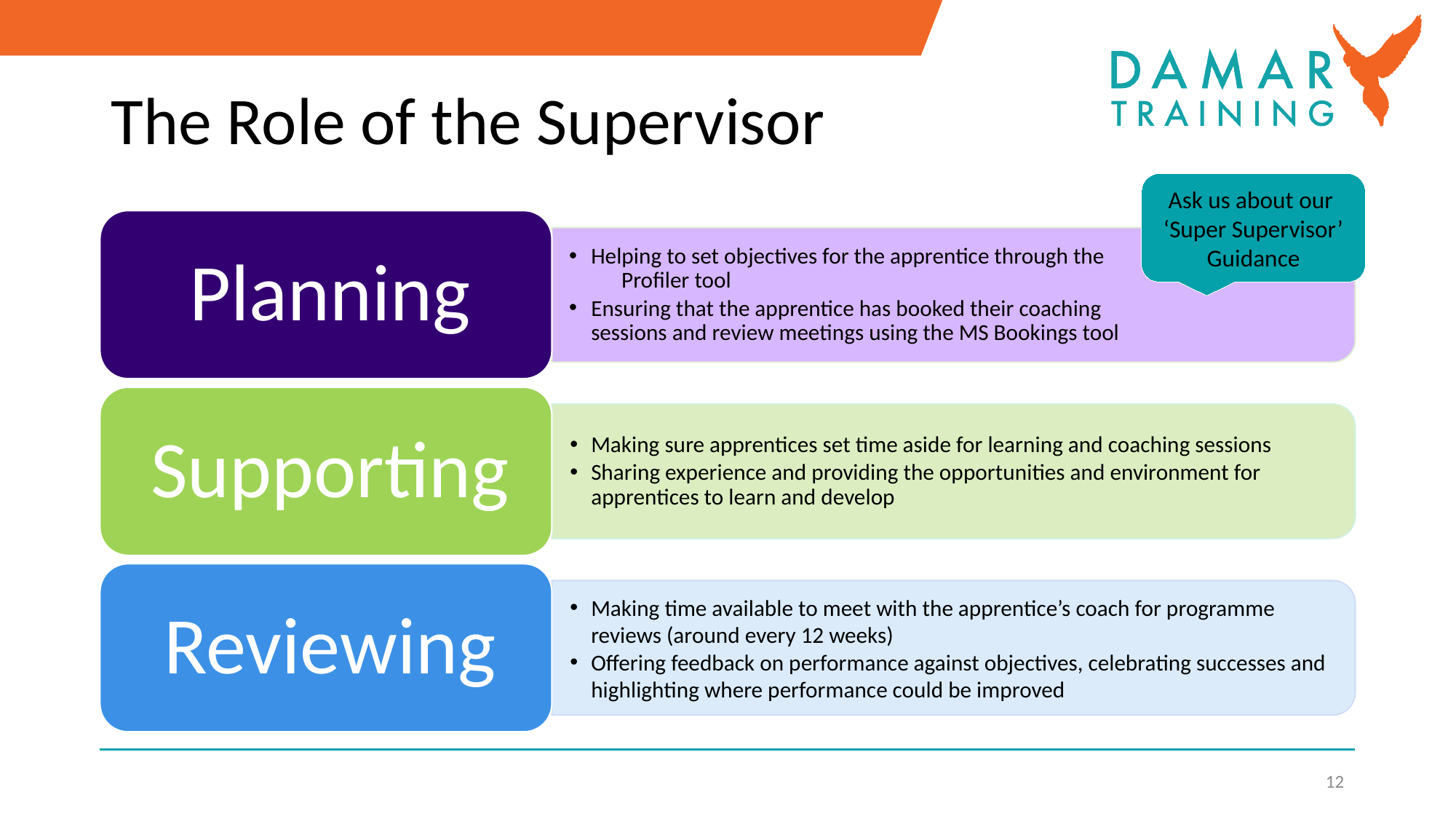

# The Role of the Supervisor
Ask us about our  ‘Super Supervisor’ Guidance
Helping to set objectives for the apprentice through the                                                     Profiler tool
Ensuring that the apprentice has booked their coaching                                            sessions and review meetings using the MS Bookings tool
Planning
Making sure apprentices set time aside for learning and coaching sessions
Sharing experience and providing the opportunities and environment for apprentices to learn and develop
Supporting
Making time available to meet with the apprentice’s coach for programme reviews (around every 12 weeks)
Offering feedback on performance against objectives, celebrating successes and highlighting where performance could be improved
Reviewing

12